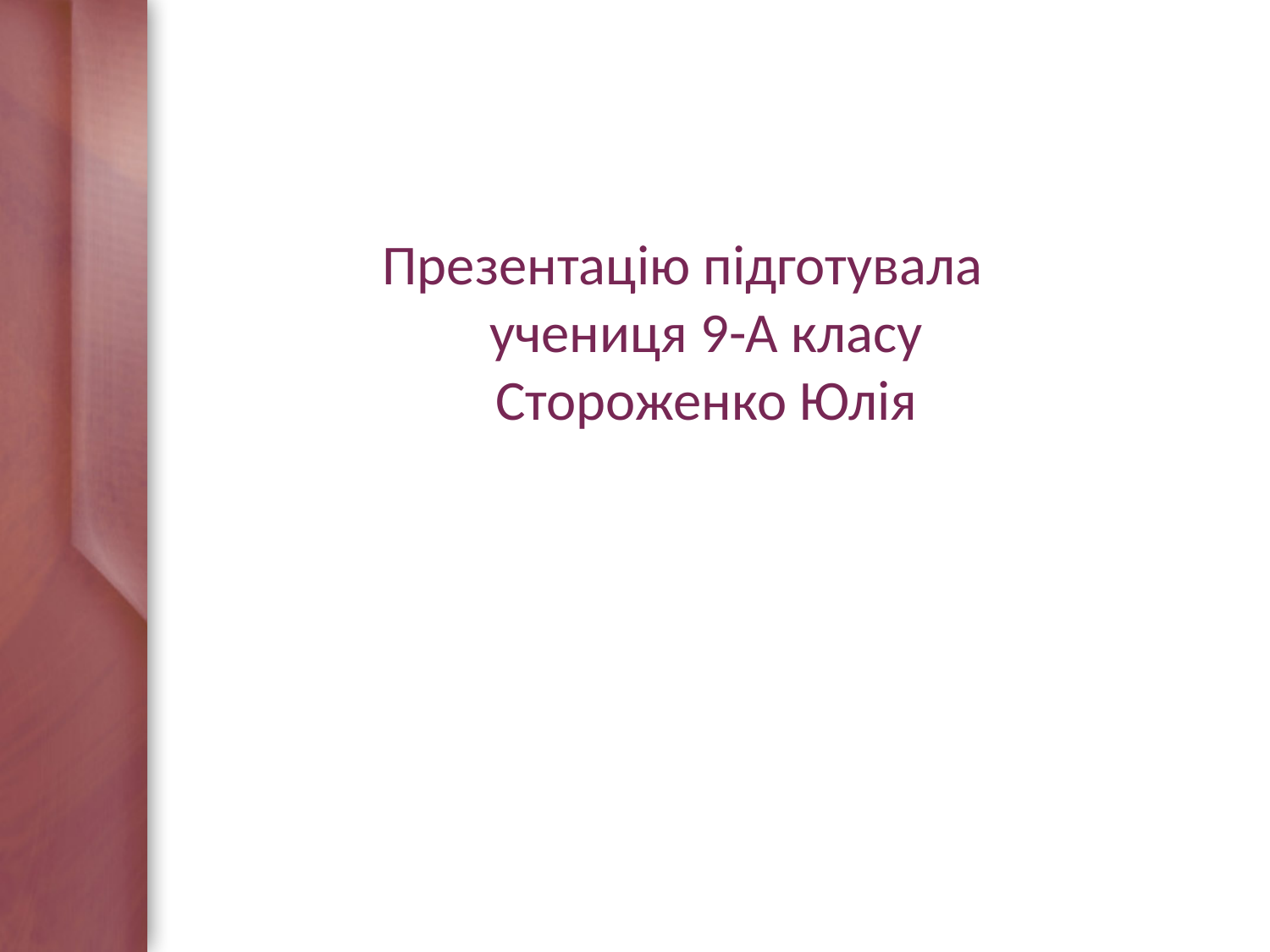

Презентацію підготувала
учениця 9-А класу
Стороженко Юлія